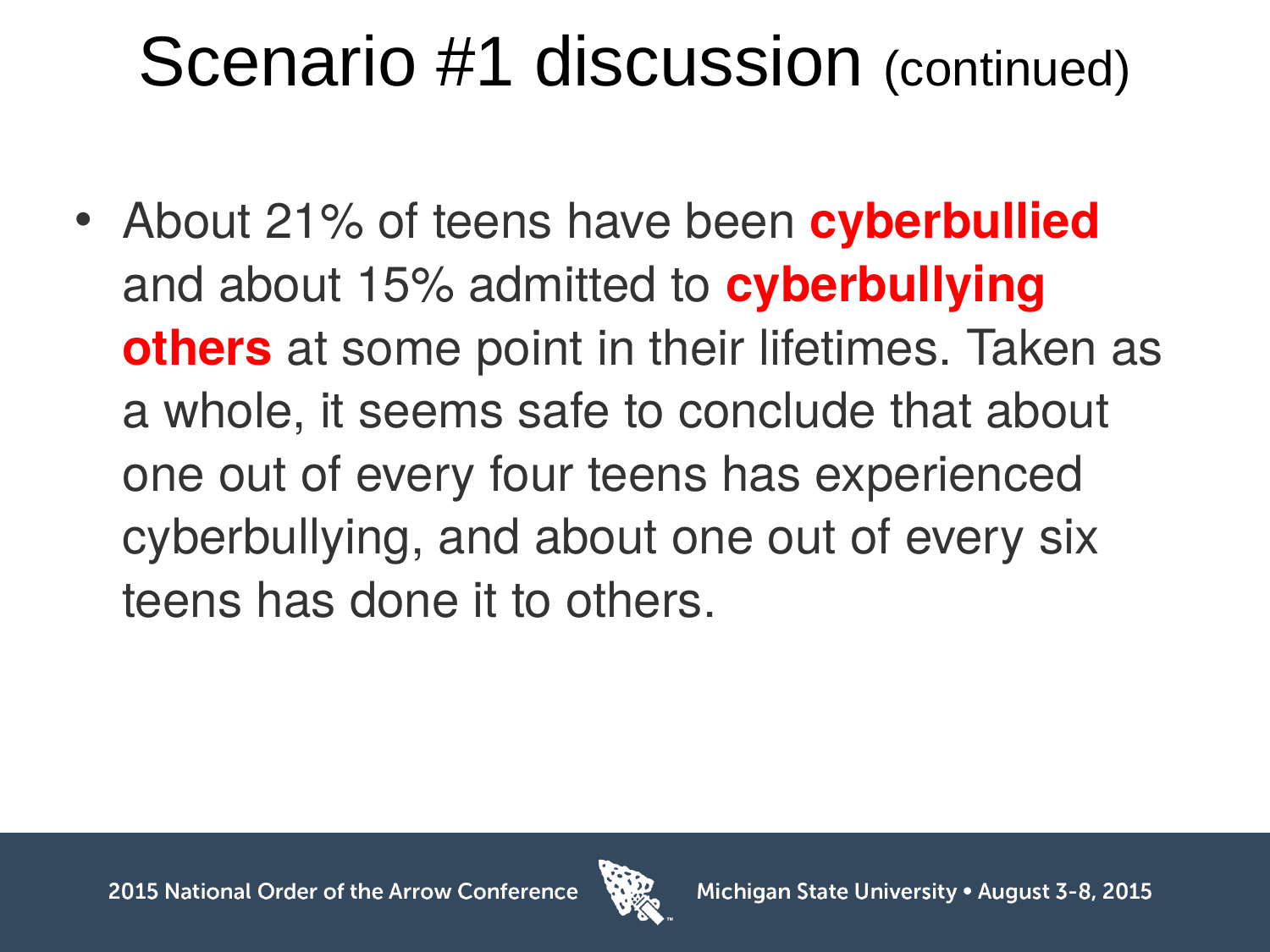

# Scenario #1 discussion (continued)
About 21% of teens have been cyberbullied and about 15% admitted to cyberbullying others at some point in their lifetimes. Taken as a whole, it seems safe to conclude that about one out of every four teens has experienced cyberbullying, and about one out of every six teens has done it to others.